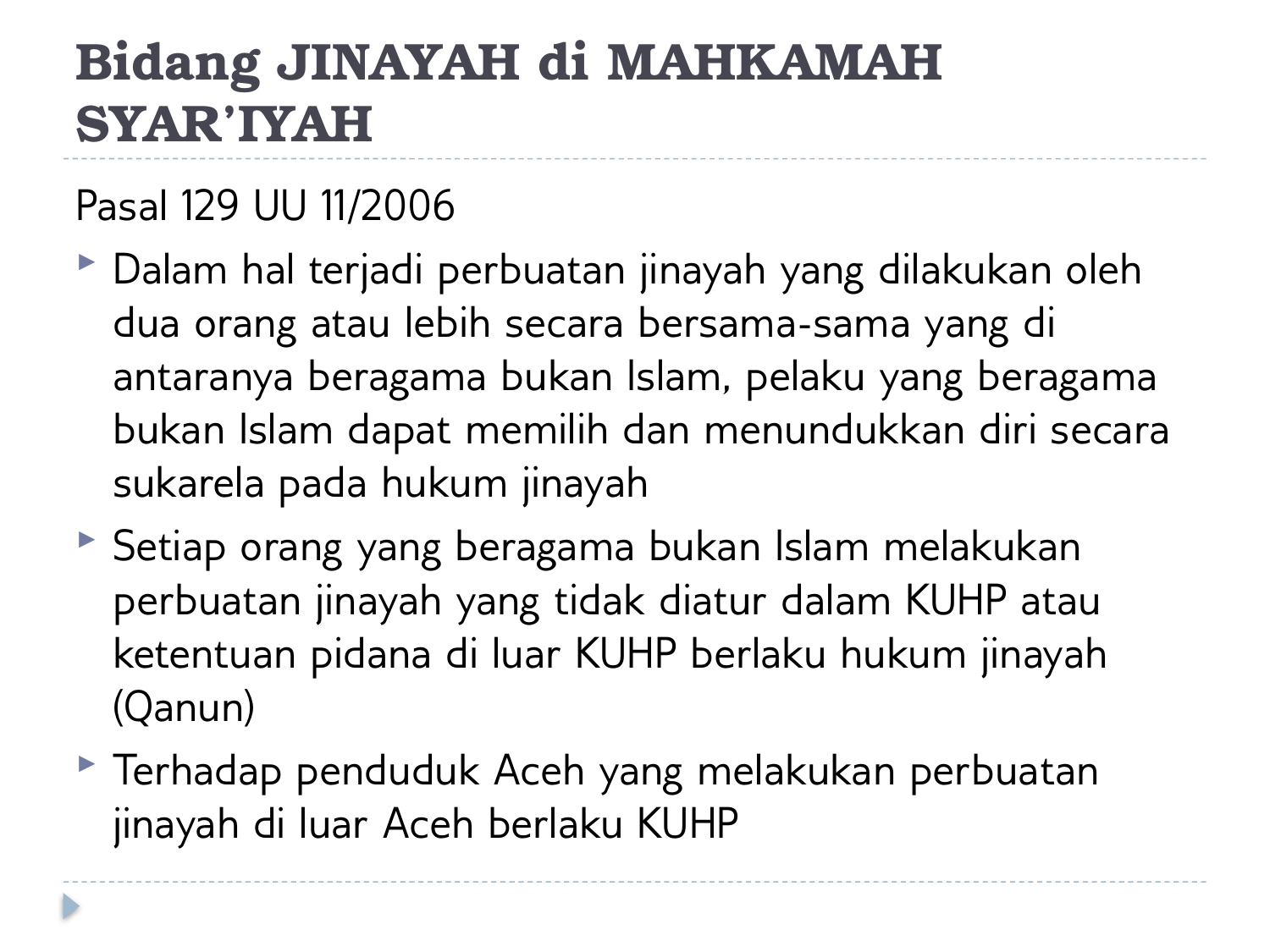

# Bidang JINAYAH di MAHKAMAH SYAR’IYAH
Pasal 129 UU 11/2006
Dalam hal terjadi perbuatan jinayah yang dilakukan oleh dua orang atau lebih secara bersama-sama yang di antaranya beragama bukan Islam, pelaku yang beragama bukan Islam dapat memilih dan menundukkan diri secara sukarela pada hukum jinayah
Setiap orang yang beragama bukan Islam melakukan perbuatan jinayah yang tidak diatur dalam KUHP atau ketentuan pidana di luar KUHP berlaku hukum jinayah (Qanun)
Terhadap penduduk Aceh yang melakukan perbuatan jinayah di luar Aceh berlaku KUHP